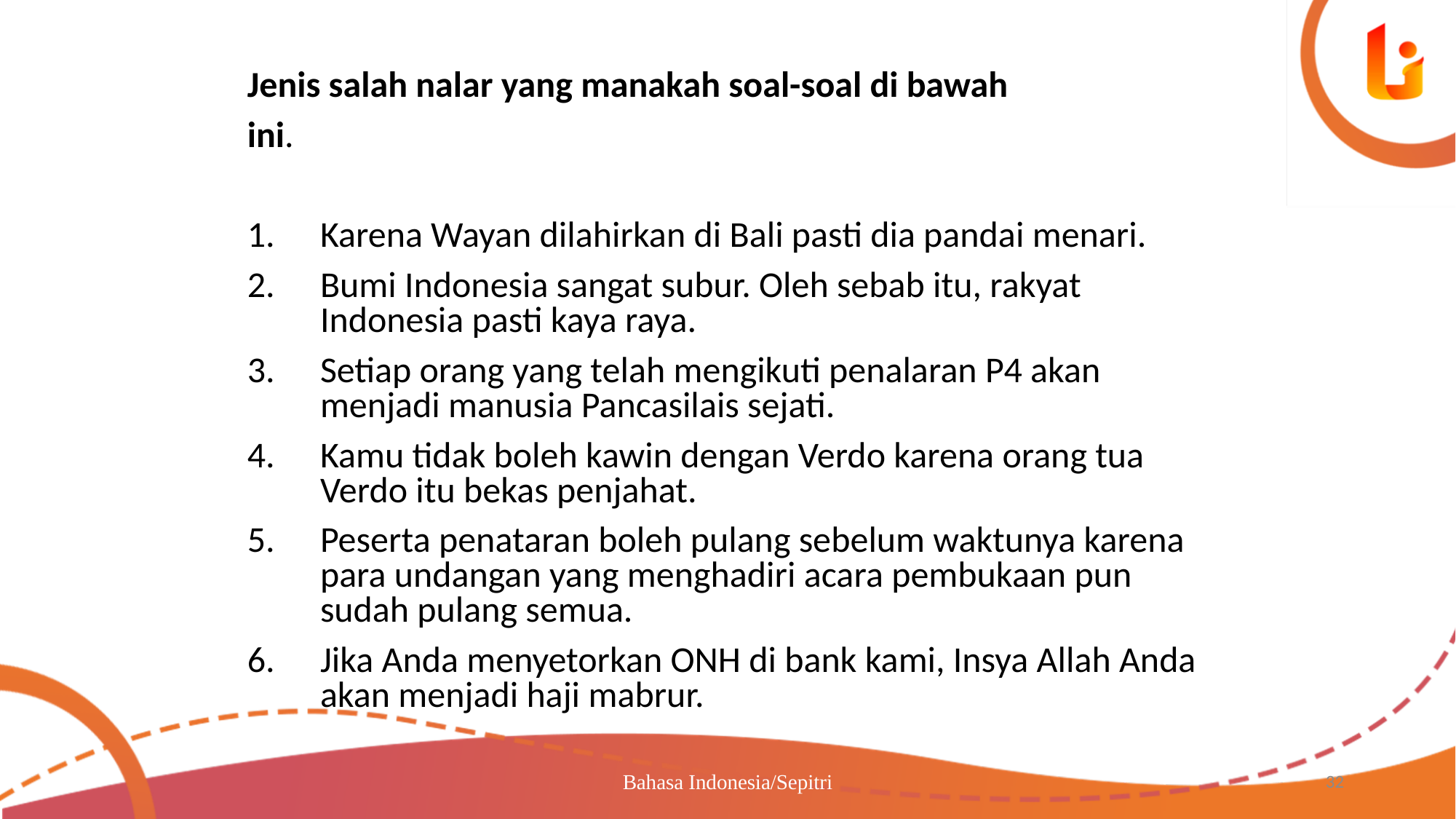

Jenis salah nalar yang manakah soal-soal di bawah
ini.

Karena Wayan dilahirkan di Bali pasti dia pandai menari.
Bumi Indonesia sangat subur. Oleh sebab itu, rakyat Indonesia pasti kaya raya.
Setiap orang yang telah mengikuti penalaran P4 akan menjadi manusia Pancasilais sejati.
Kamu tidak boleh kawin dengan Verdo karena orang tua Verdo itu bekas penjahat.
Peserta penataran boleh pulang sebelum waktunya karena para undangan yang menghadiri acara pembukaan pun sudah pulang semua.
Jika Anda menyetorkan ONH di bank kami, Insya Allah Anda akan menjadi haji mabrur.
Bahasa Indonesia/Sepitri
32